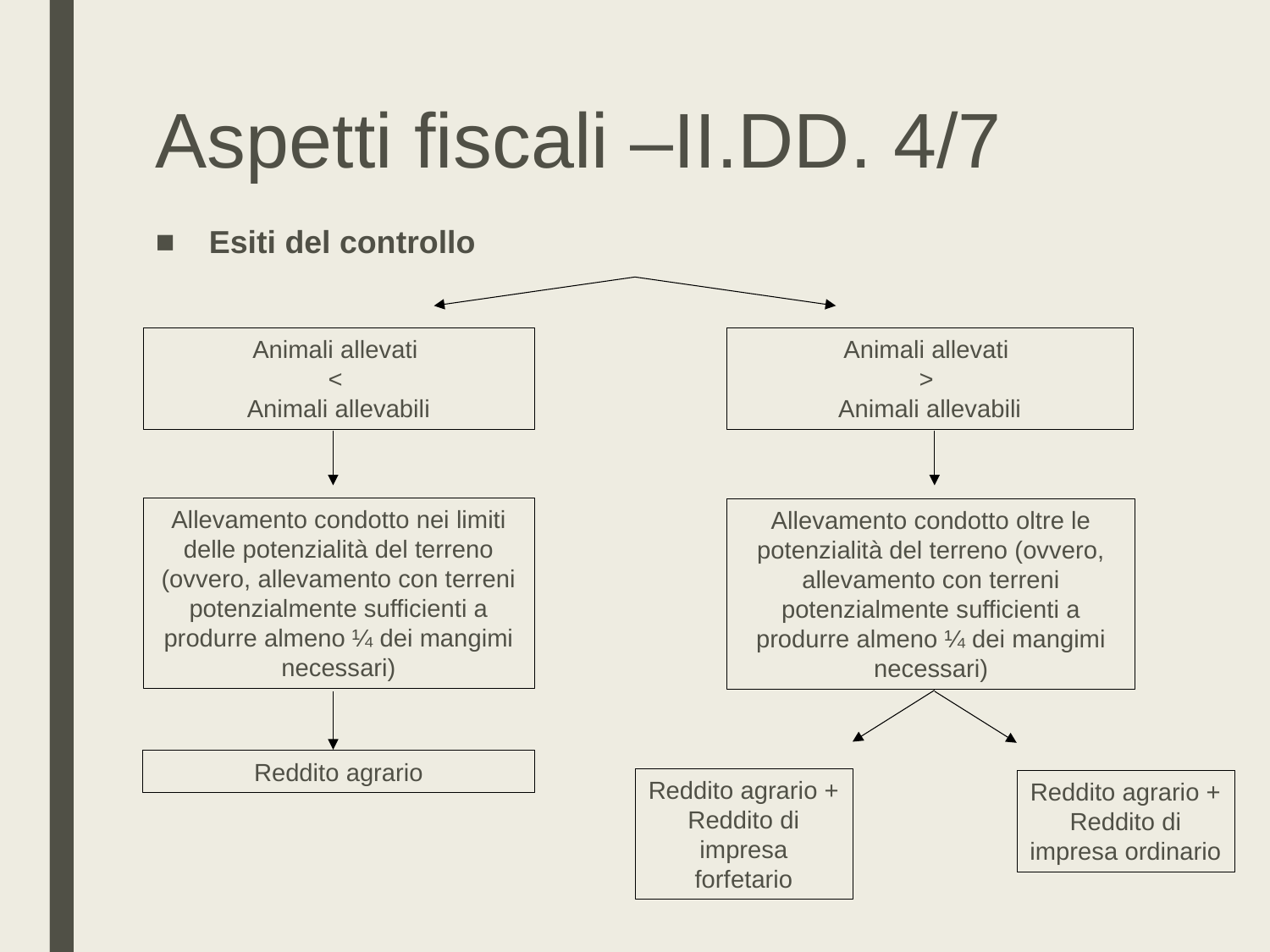

# Aspetti fiscali –II.DD. 4/7
Esiti del controllo

Animali allevati
<
Animali allevabili
Animali allevati
>
Animali allevabili
Allevamento condotto nei limiti delle potenzialità del terreno (ovvero, allevamento con terreni potenzialmente sufficienti a produrre almeno ¼ dei mangimi necessari)
Allevamento condotto oltre le potenzialità del terreno (ovvero, allevamento con terreni potenzialmente sufficienti a produrre almeno ¼ dei mangimi necessari)
Reddito agrario
Reddito agrario +
Reddito di impresa forfetario
Reddito agrario +
Reddito di impresa ordinario